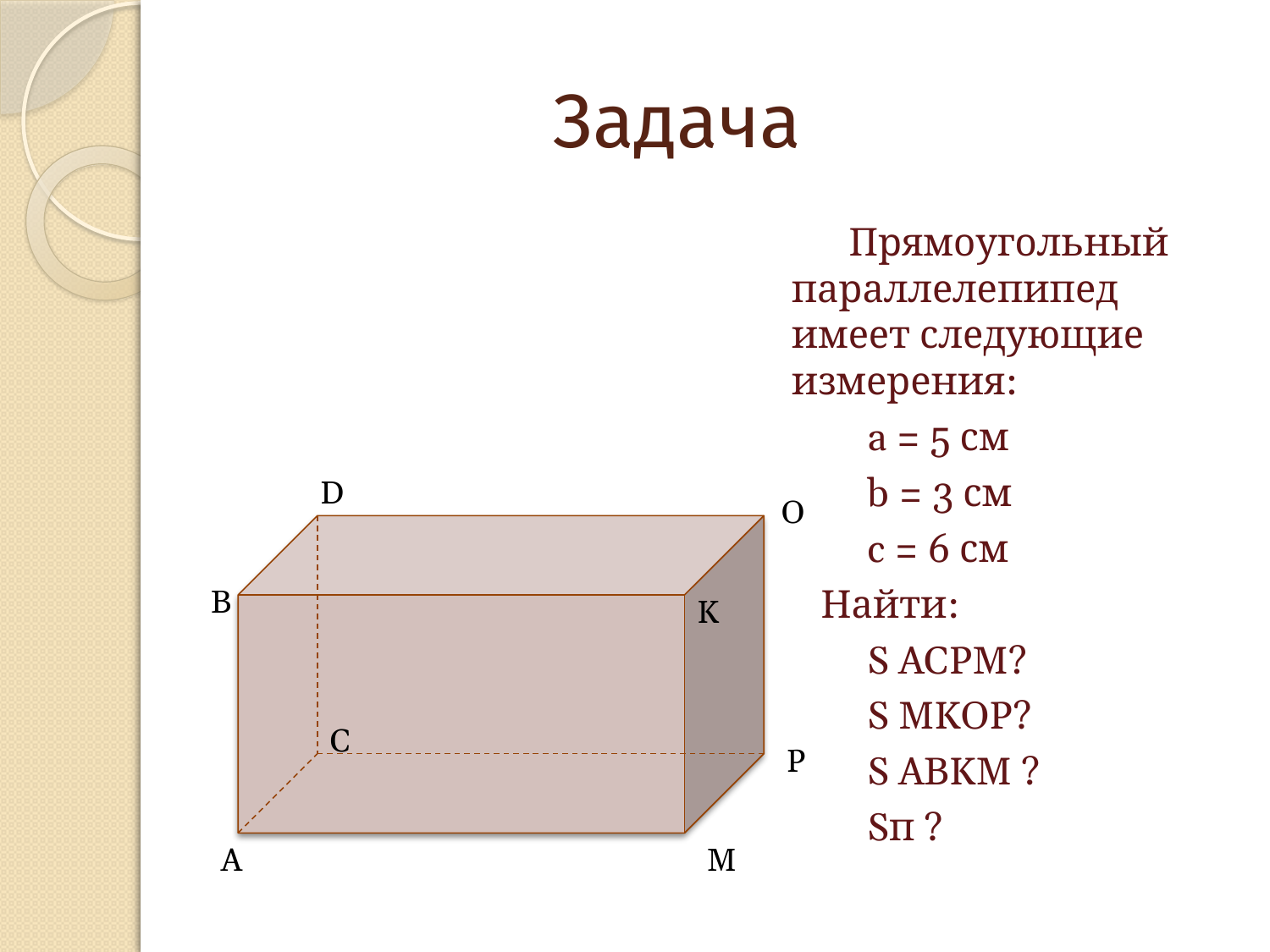

# Задача

          Прямоугольный  параллелепипед имеет следующие измерения:
            a = 5 см
            b = 3 см
            c = 6 см
       Найти:
            S ACPM?
            S MKOP?
            S ABKM ?
            Sп ?
D
O

B
K
C
P
A
M